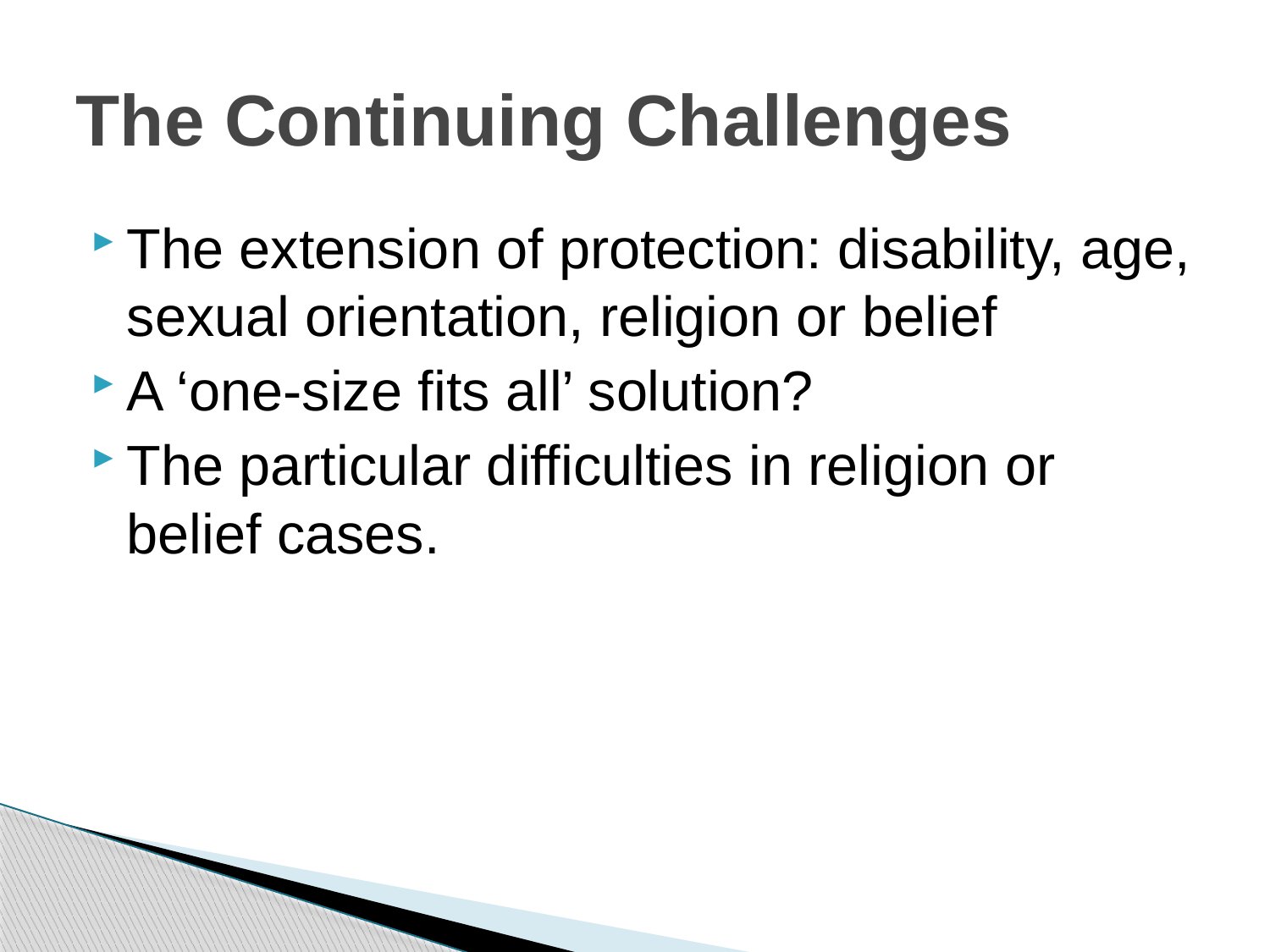

# The Continuing Challenges
The extension of protection: disability, age, sexual orientation, religion or belief
A ‘one-size fits all’ solution?
The particular difficulties in religion or belief cases.